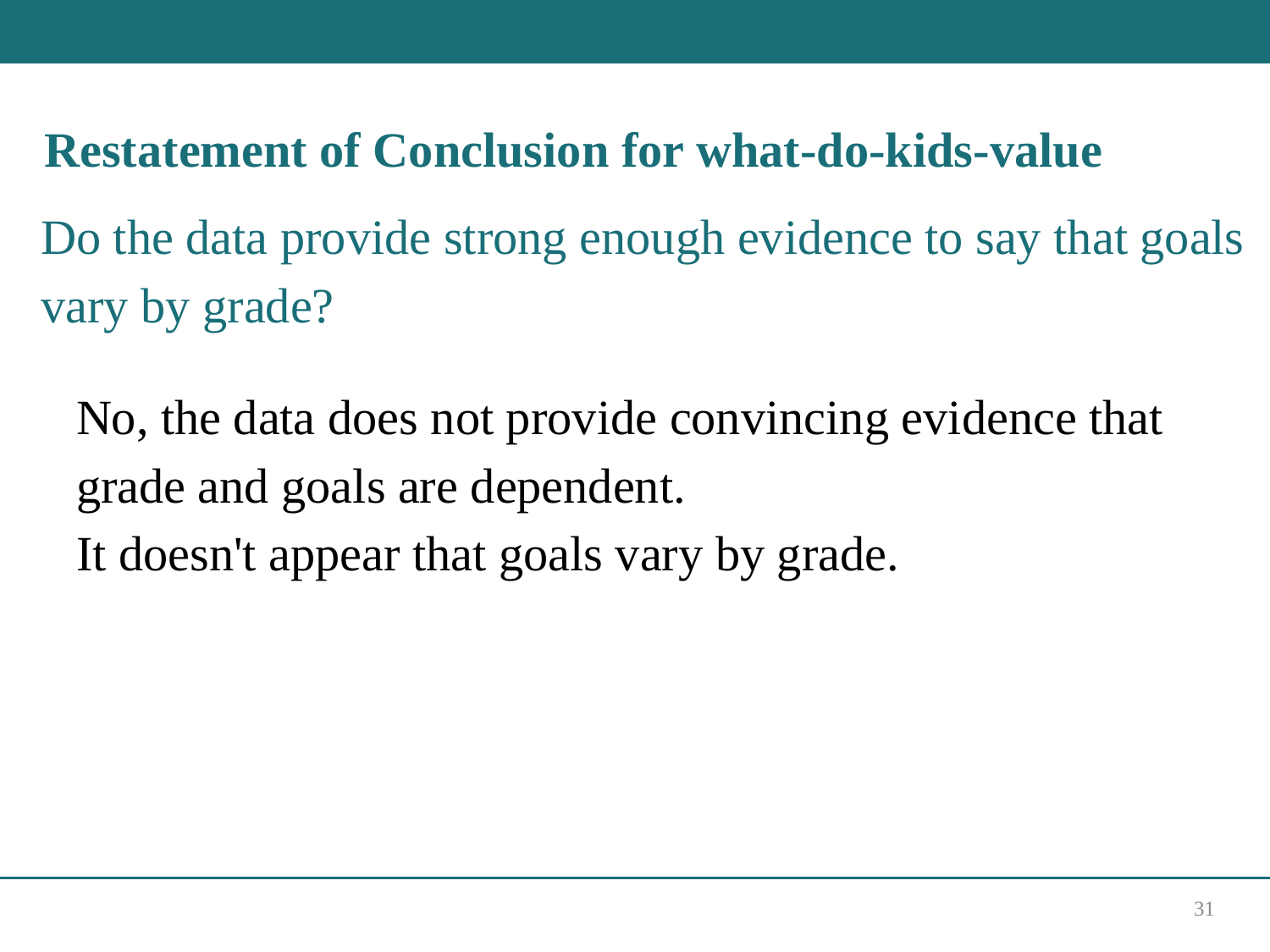

Restatement of Conclusion for what-do-kids-value
Do the data provide strong enough evidence to say that goals vary by grade?

No, the data does not provide convincing evidence that grade and goals are dependent.
It doesn't appear that goals vary by grade.
31